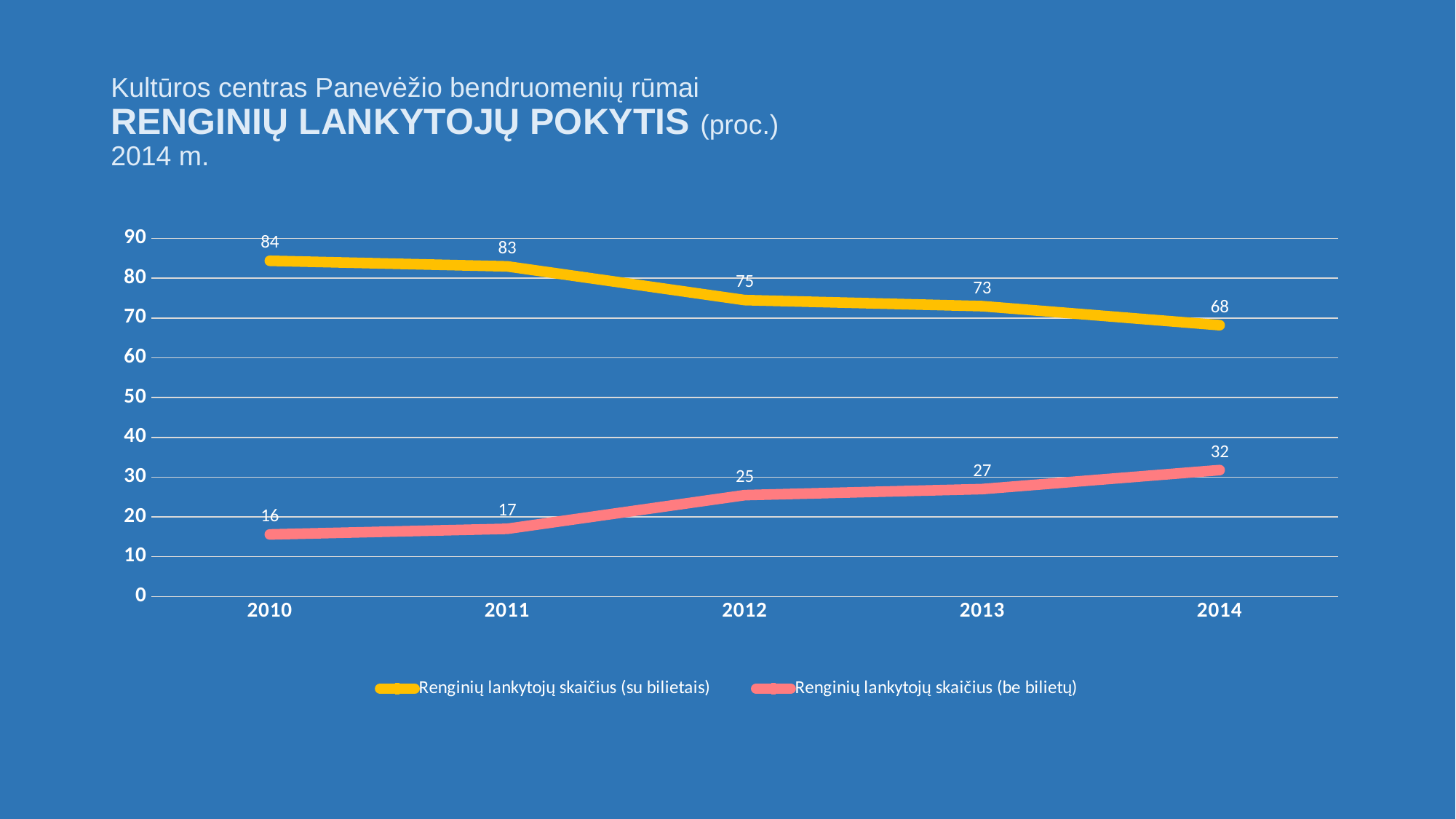

# Kultūros centras Panevėžio bendruomenių rūmai RENGINIŲ LANKYTOJŲ POKYTIS (proc.) 2014 m.

### Chart

| Category | Renginių lankytojų skaičius (su bilietais) | Renginių lankytojų skaičius (be bilietų) |
|---|---|---|
| 2010 | 84.39635884390229 | 15.60364115609771 |
| 2011 | 82.98821280662631 | 17.011787193373685 |
| 2012 | 74.52272942065967 | 25.477270579340328 |
| 2013 | 73.0 | 27.0 |
| 2014 | 68.21087300383523 | 31.789126996164764 |